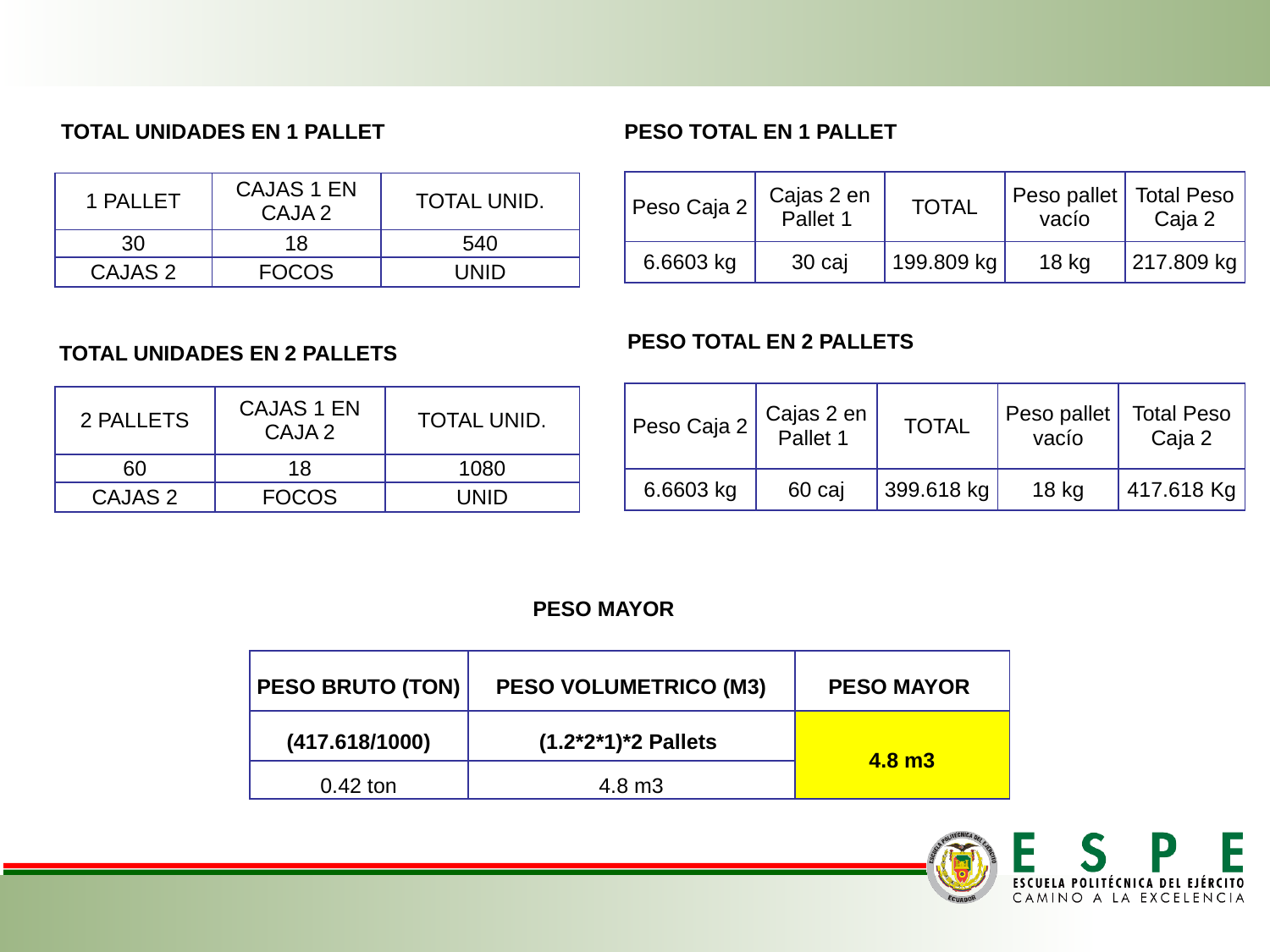

PESO TOTAL EN 1 PALLET
| TOTAL UNIDADES EN 1 PALLET |  |  |
| --- | --- | --- |
|  |  |  |
| 1 PALLET | CAJAS 1 EN CAJA 2 | TOTAL UNID. |
| 30 | 18 | 540 |
| CAJAS 2 | FOCOS | UNID |
| Peso Caja 2 | Cajas 2 en Pallet 1 | TOTAL | Peso pallet vacío | Total Peso Caja 2 |
| --- | --- | --- | --- | --- |
| 6.6603 kg | 30 caj | 199.809 kg | 18 kg | 217.809 kg |
PESO TOTAL EN 2 PALLETS
TOTAL UNIDADES EN 2 PALLETS
| Peso Caja 2 | Cajas 2 en Pallet 1 | TOTAL | Peso pallet vacío | Total Peso Caja 2 |
| --- | --- | --- | --- | --- |
| 6.6603 kg | 60 caj | 399.618 kg | 18 kg | 417.618 Kg |
| 2 PALLETS | CAJAS 1 EN CAJA 2 | TOTAL UNID. |
| --- | --- | --- |
| 60 | 18 | 1080 |
| CAJAS 2 | FOCOS | UNID |
PESO MAYOR
| PESO BRUTO (TON) | PESO VOLUMETRICO (M3) | PESO MAYOR |
| --- | --- | --- |
| (417.618/1000) | (1.2\*2\*1)\*2 Pallets | 4.8 m3 |
| 0.42 ton | 4.8 m3 |  |